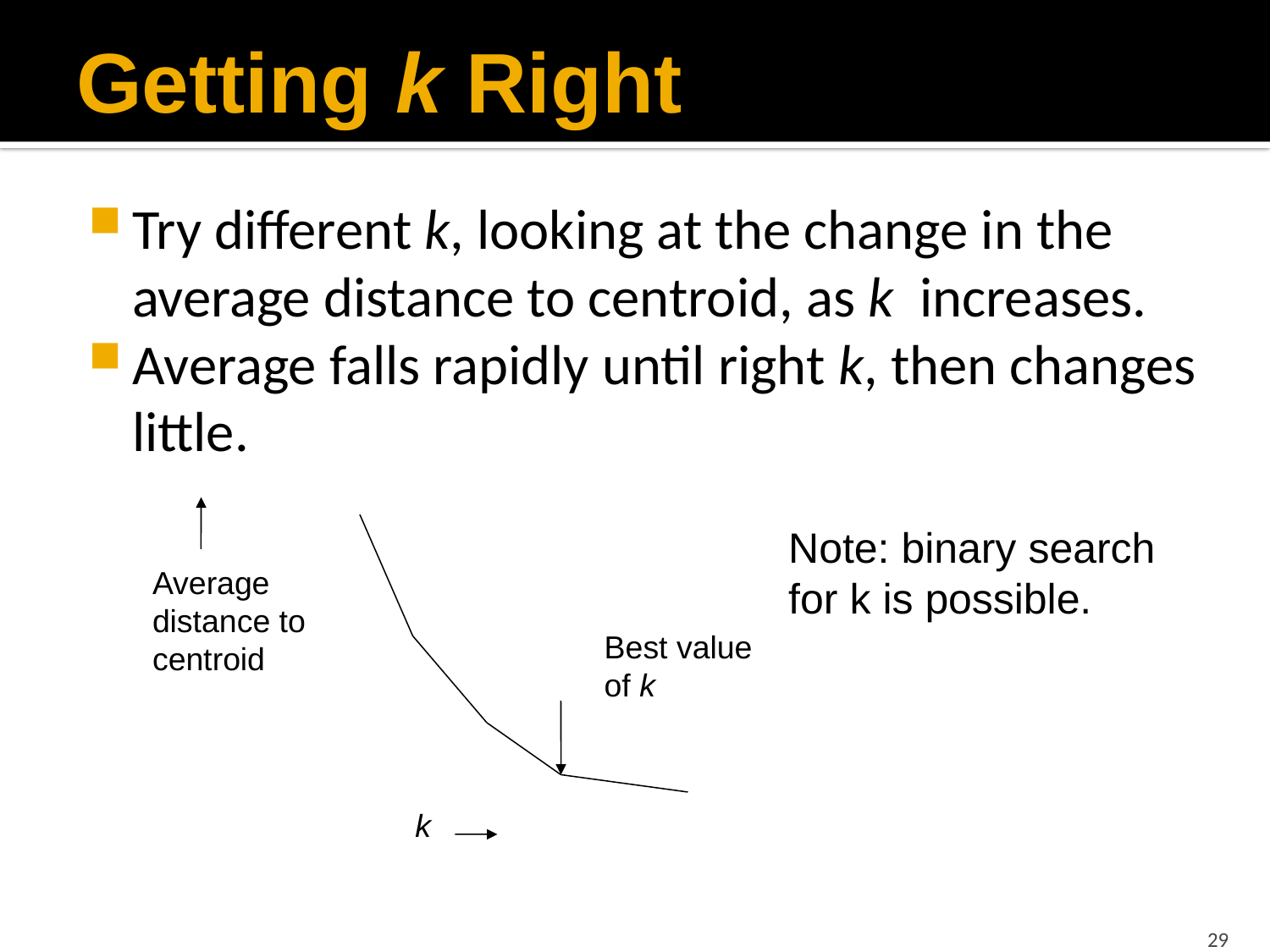

# Getting k Right
Try different k, looking at the change in the average distance to centroid, as k  increases.
Average falls rapidly until right k, then changes little.

Average
distance to
centroid
k

Note: binary search
for k is possible.
Best value
of k

29